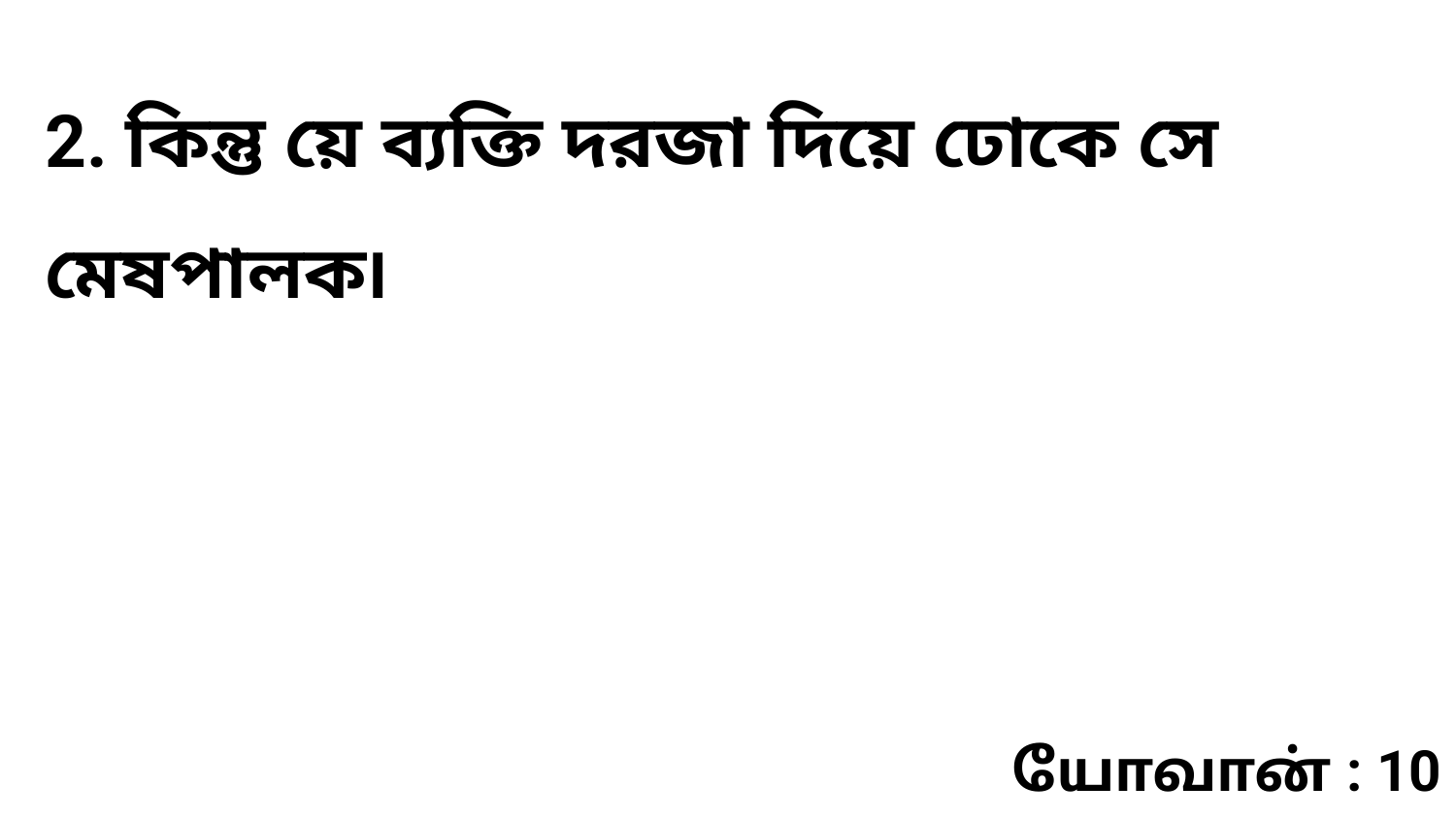

2. কিন্তু য়ে ব্যক্তি দরজা দিয়ে ঢোকে সে মেষপালক৷
யோவான் : 10